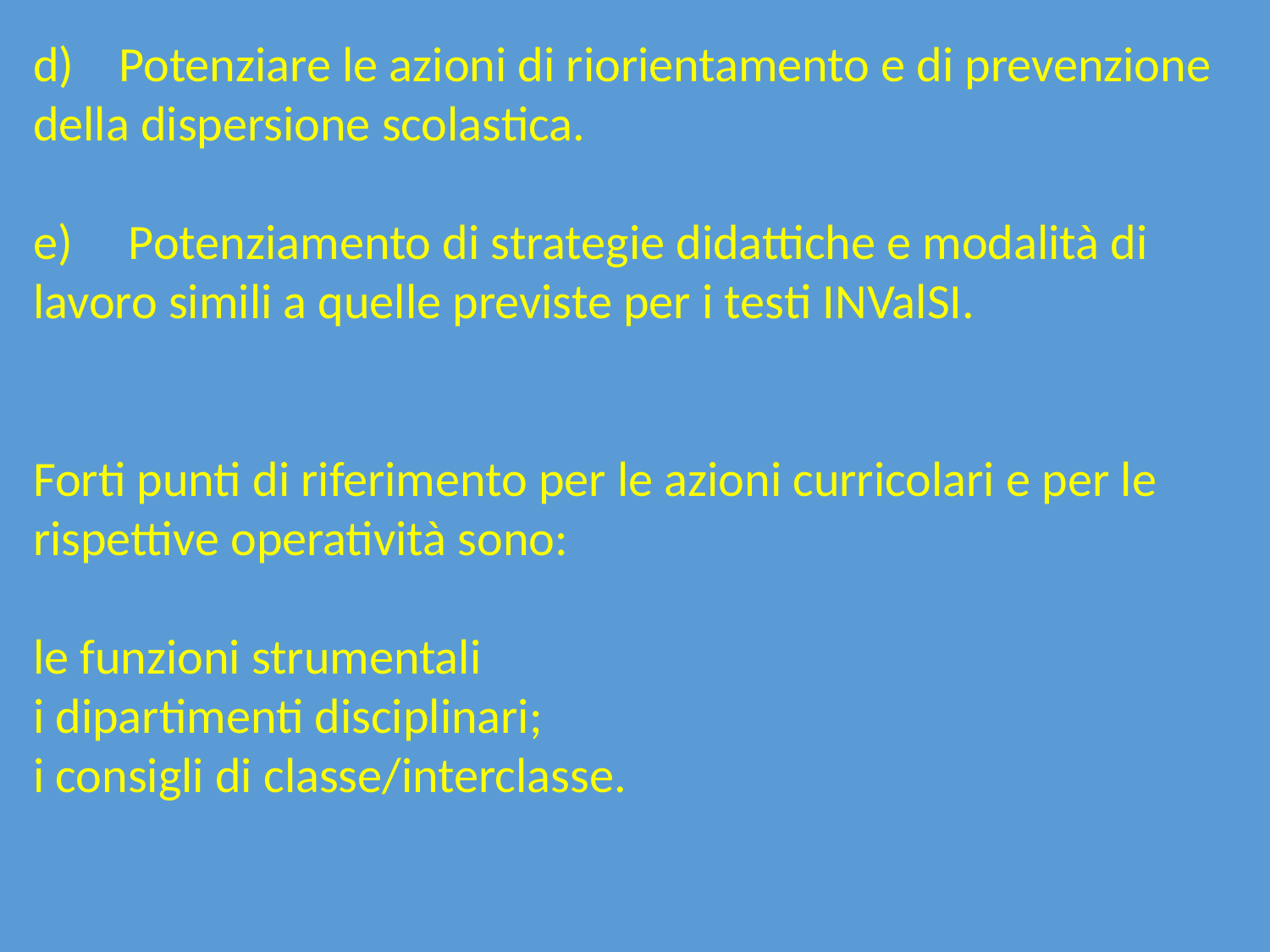

d)    Potenziare le azioni di riorientamento e di prevenzione della dispersione scolastica.

e)     Potenziamento di strategie didattiche e modalità di lavoro simili a quelle previste per i testi INValSI.

Forti punti di riferimento per le azioni curricolari e per le rispettive operatività sono:

le funzioni strumentali
i dipartimenti disciplinari;
i consigli di classe/interclasse.